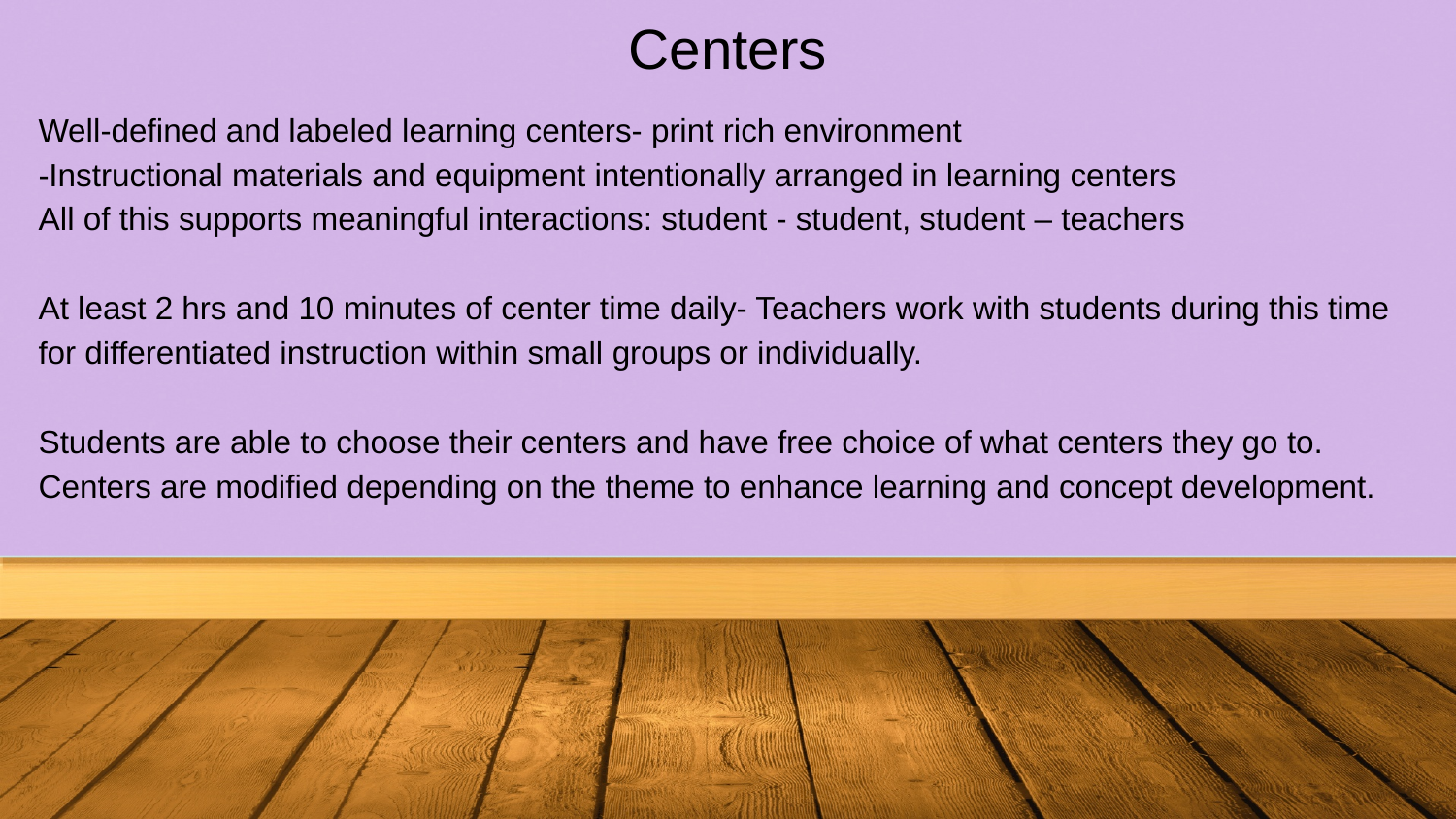

# Centers
Well-defined and labeled learning centers- print rich environment
-Instructional materials and equipment intentionally arranged in learning centers
All of this supports meaningful interactions: student - student, student – teachers

At least 2 hrs and 10 minutes of center time daily- Teachers work with students during this time for differentiated instruction within small groups or individually.

Students are able to choose their centers and have free choice of what centers they go to.  Centers are modified depending on the theme to enhance learning and concept development.